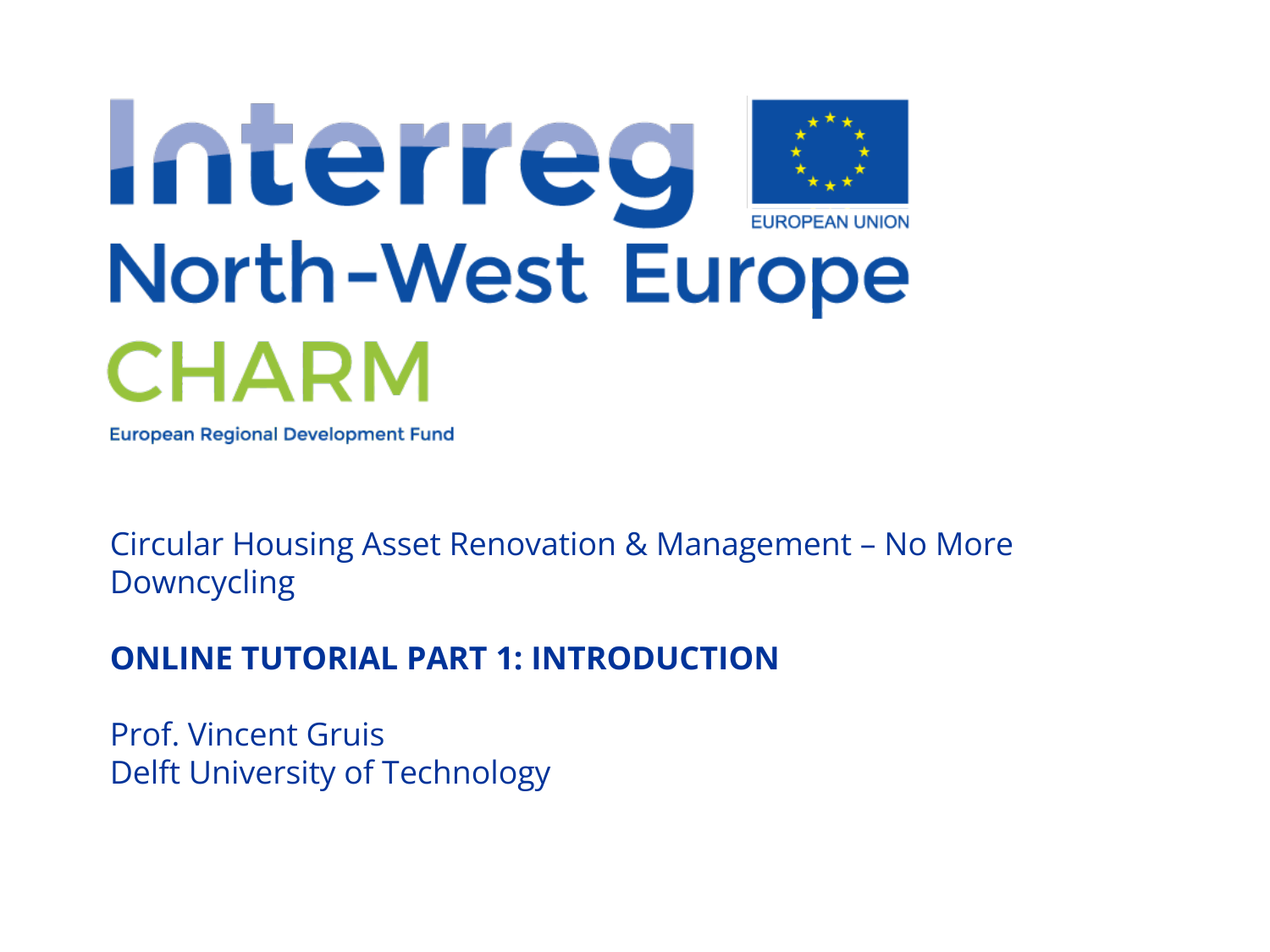

Circular Housing Asset Renovation & Management – No More Downcycling

ONLINE TUTORIAL PART 1: INTRODUCTION

Prof. Vincent Gruis
Delft University of Technology